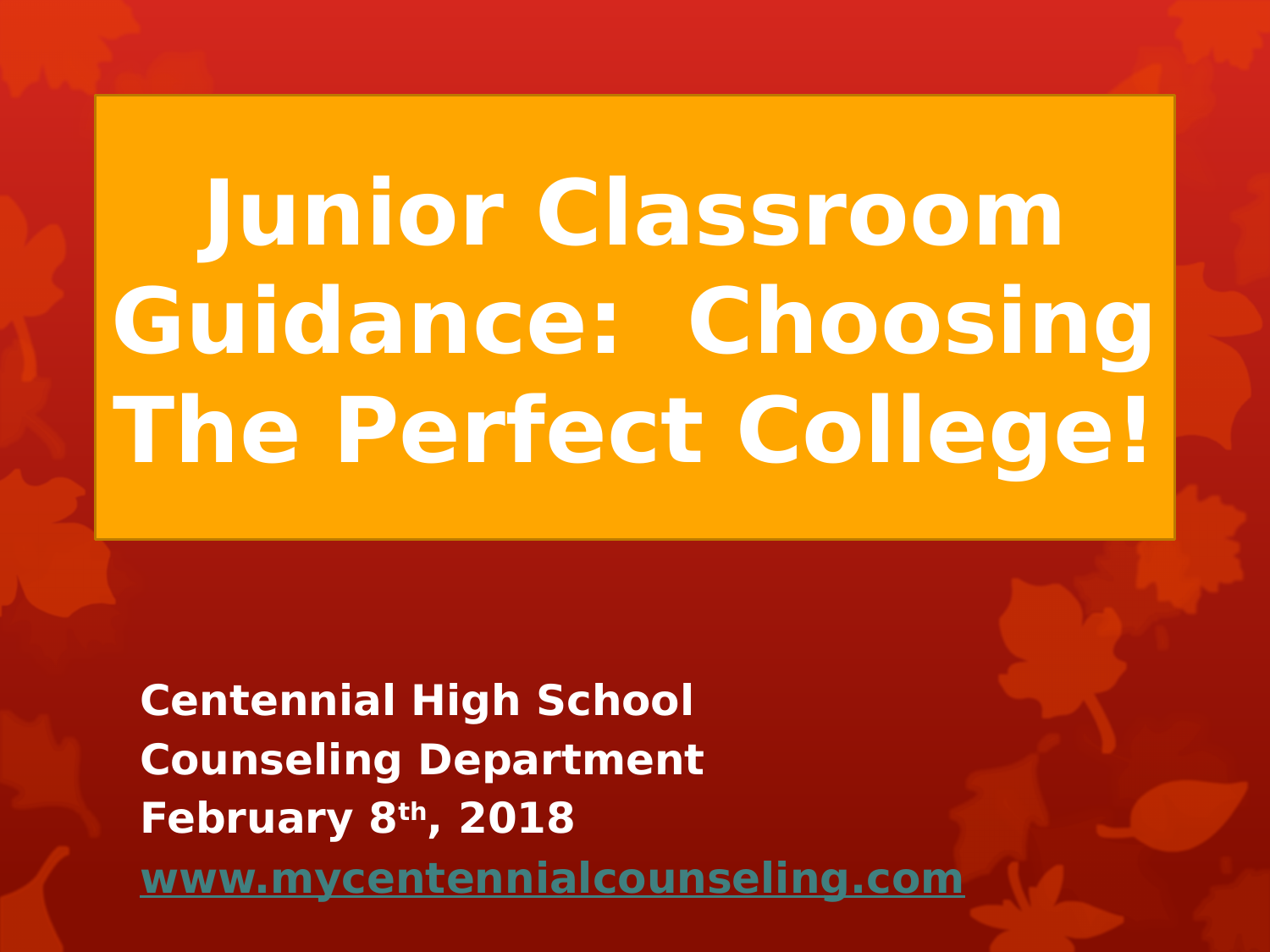

# Junior Classroom Guidance:  Choosing The Perfect College!
Centennial High School
Counseling Department
February 8th, 2018
www.mycentennialcounseling.com